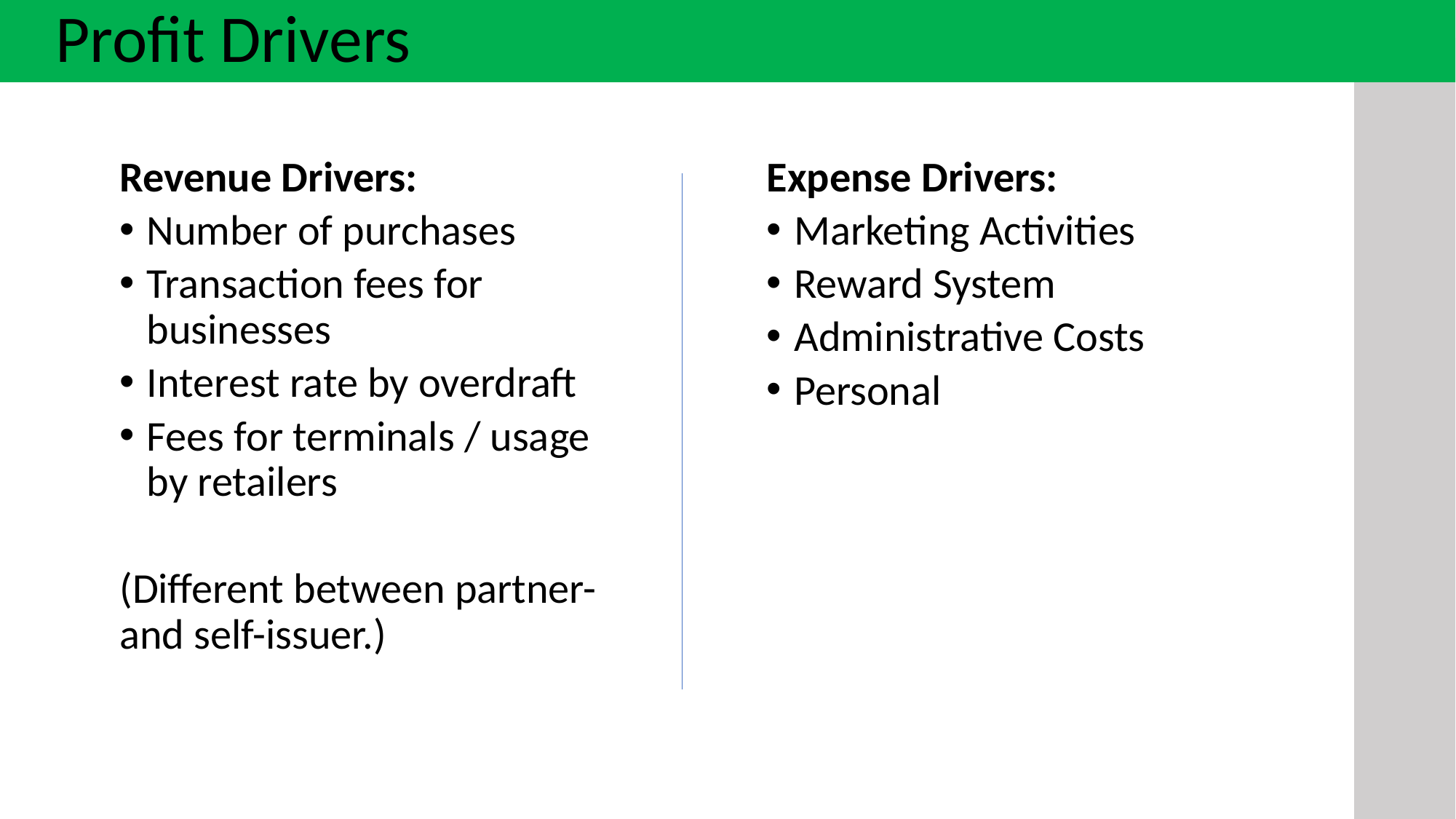

# Profit Drivers
Revenue Drivers:
Number of purchases
Transaction fees for businesses
Interest rate by overdraft
Fees for terminals / usage by retailers

(Different between partner- and self-issuer.)
Expense Drivers:
Marketing Activities
Reward System
Administrative Costs
Personal